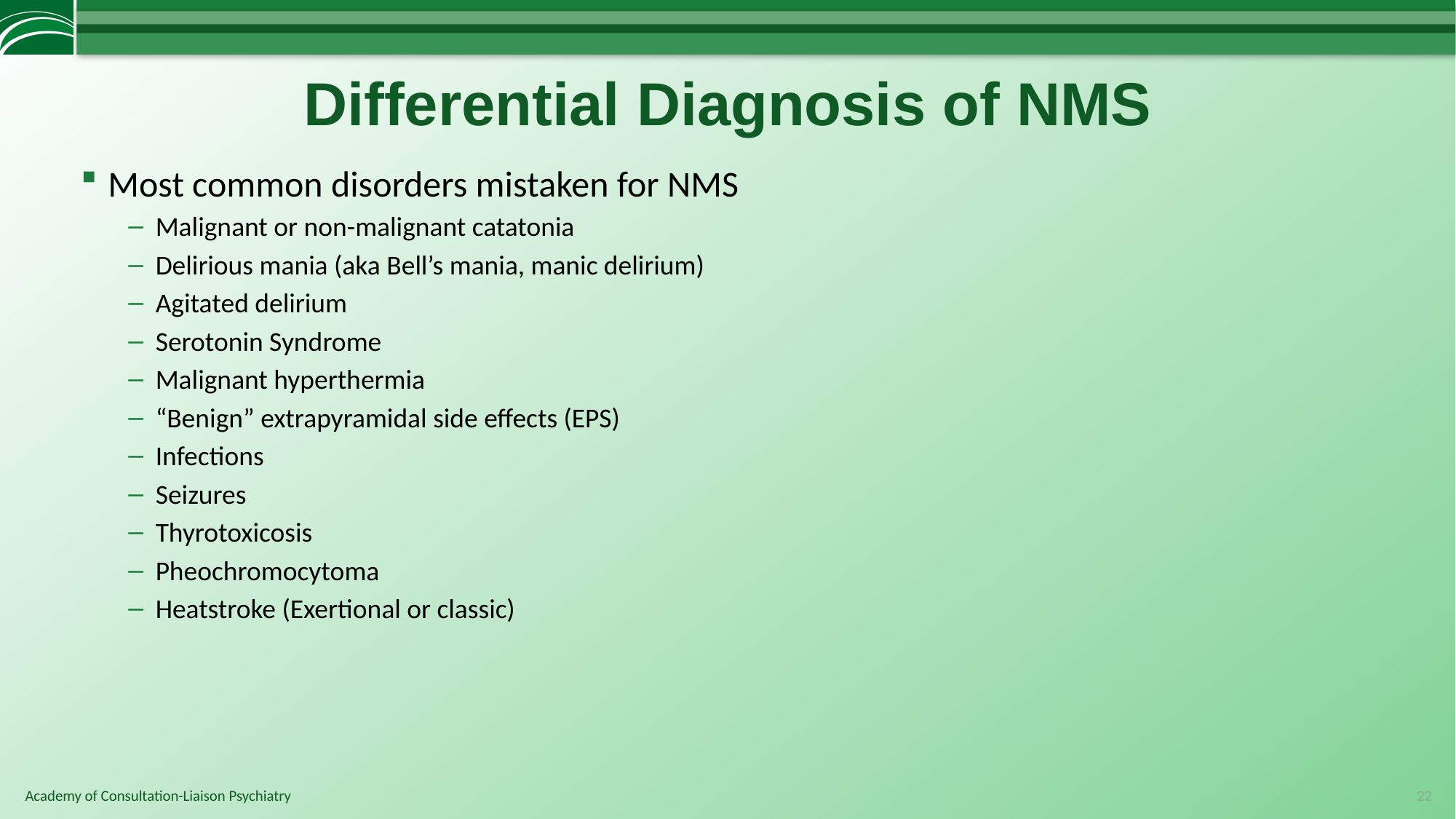

# Differential Diagnosis of NMS
Most common disorders mistaken for NMS
Malignant or non-malignant catatonia
Delirious mania (aka Bell’s mania, manic delirium)
Agitated delirium
Serotonin Syndrome
Malignant hyperthermia
“Benign” extrapyramidal side effects (EPS)
Infections
Seizures
Thyrotoxicosis
Pheochromocytoma
Heatstroke (Exertional or classic)
22